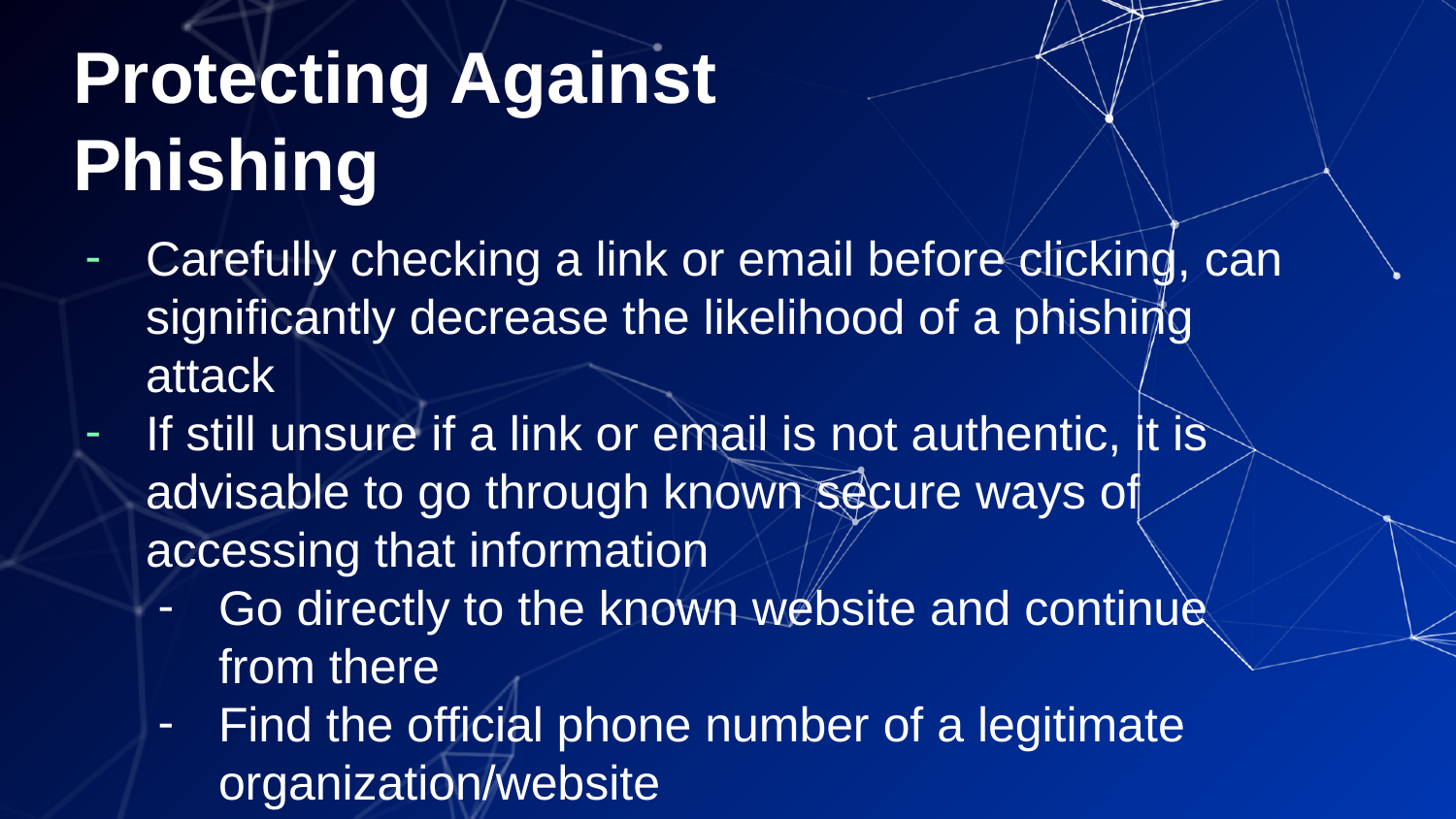

# Protecting Against Phishing
Carefully checking a link or email before clicking, can significantly decrease the likelihood of a phishing attack
If still unsure if a link or email is not authentic, it is advisable to go through known secure ways of accessing that information
Go directly to the known website and continue from there
Find the official phone number of a legitimate organization/website